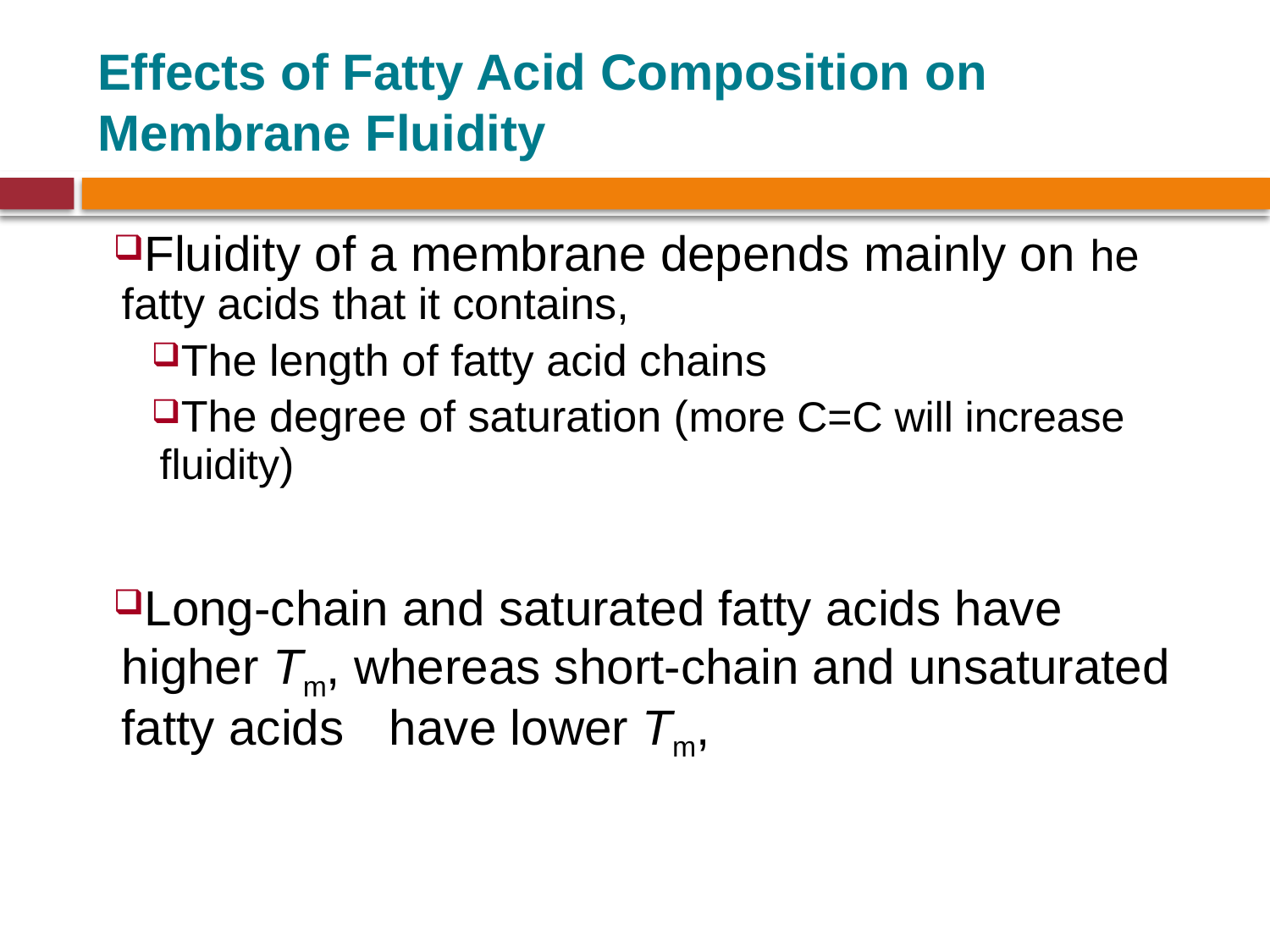

# Effects of Fatty Acid Composition on Membrane Fluidity
Fluidity of a membrane depends mainly on he fatty acids that it contains,
The length of fatty acid chains
The degree of saturation (more C=C will increase fluidity)

Long-chain and saturated fatty acids have higher Tm, whereas short-chain and unsaturated fatty acids 	 have lower Tm,